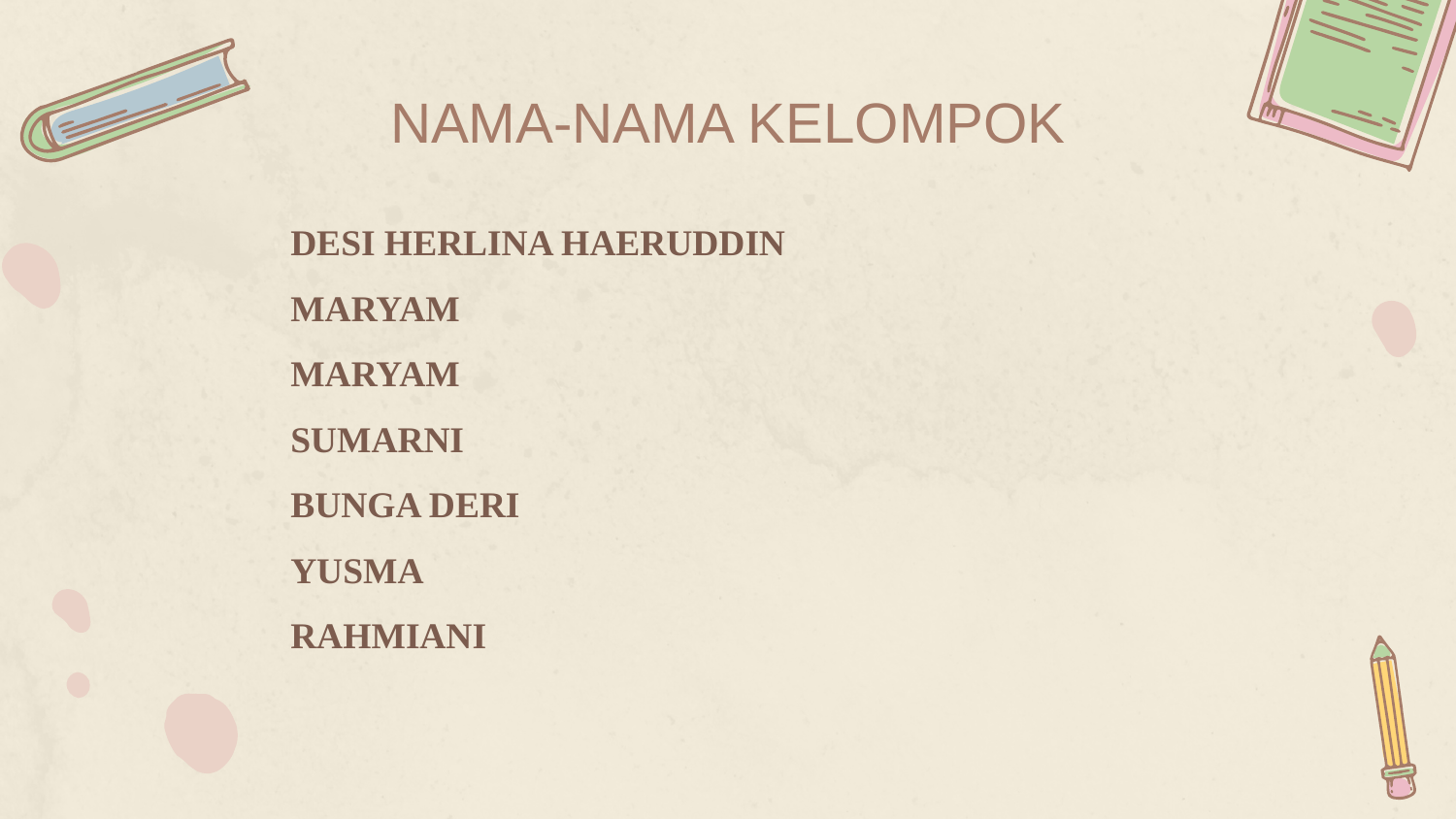

# NAMA-NAMA KELOMPOK
DESI HERLINA HAERUDDIN
MARYAM
MARYAM
SUMARNI
BUNGA DERI
YUSMA
RAHMIANI